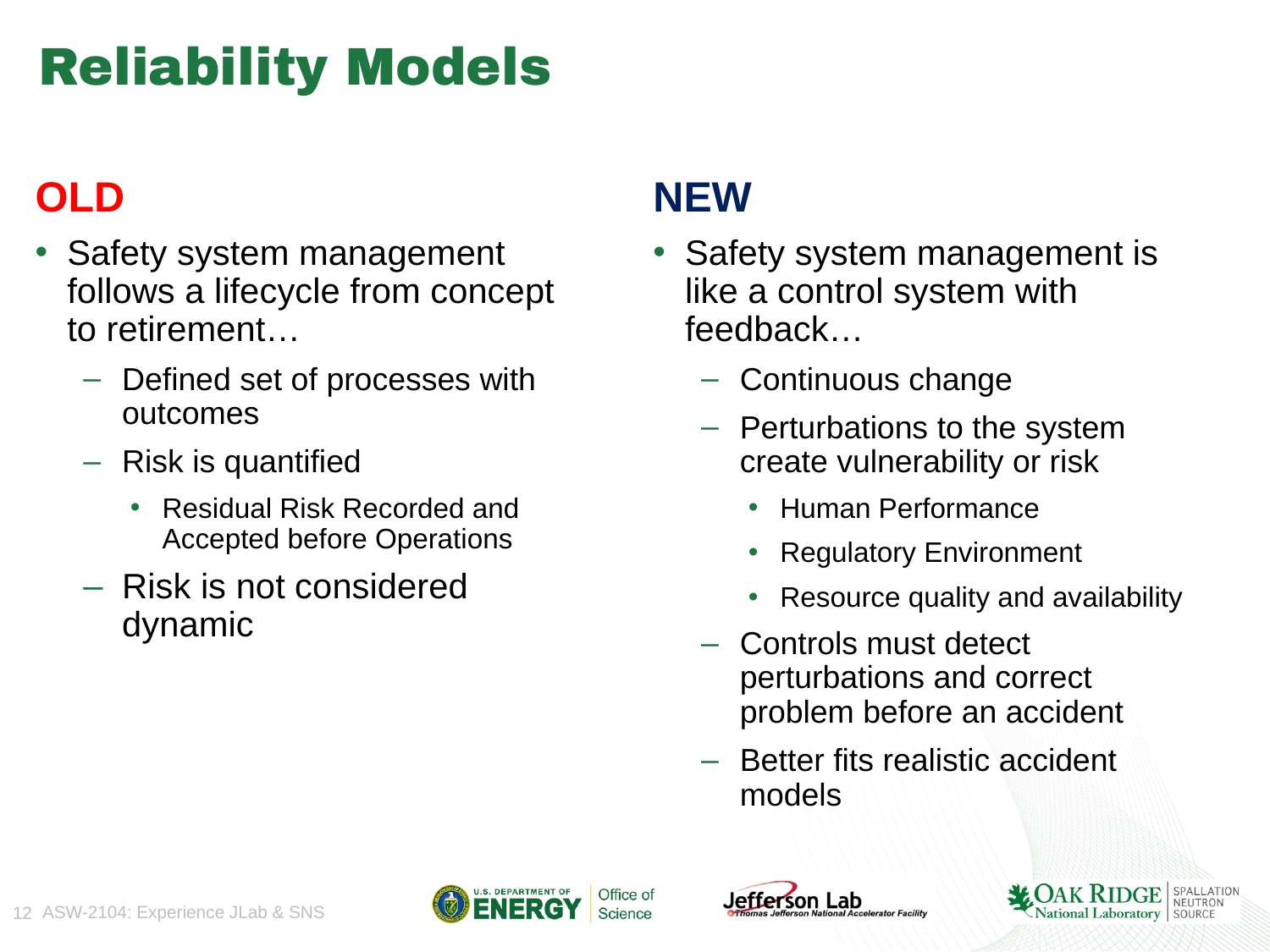

# Reliability Models
OLD
NEW
Safety system management follows a lifecycle from concept to retirement…
Defined set of processes with outcomes
Risk is quantified
Residual Risk Recorded and Accepted before Operations
Risk is not considered dynamic

Safety system management is like a control system with feedback…
Continuous change
Perturbations to the system create vulnerability or risk
Human Performance
Regulatory Environment
Resource quality and availability
Controls must detect perturbations and correct problem before an accident
Better fits realistic accident models